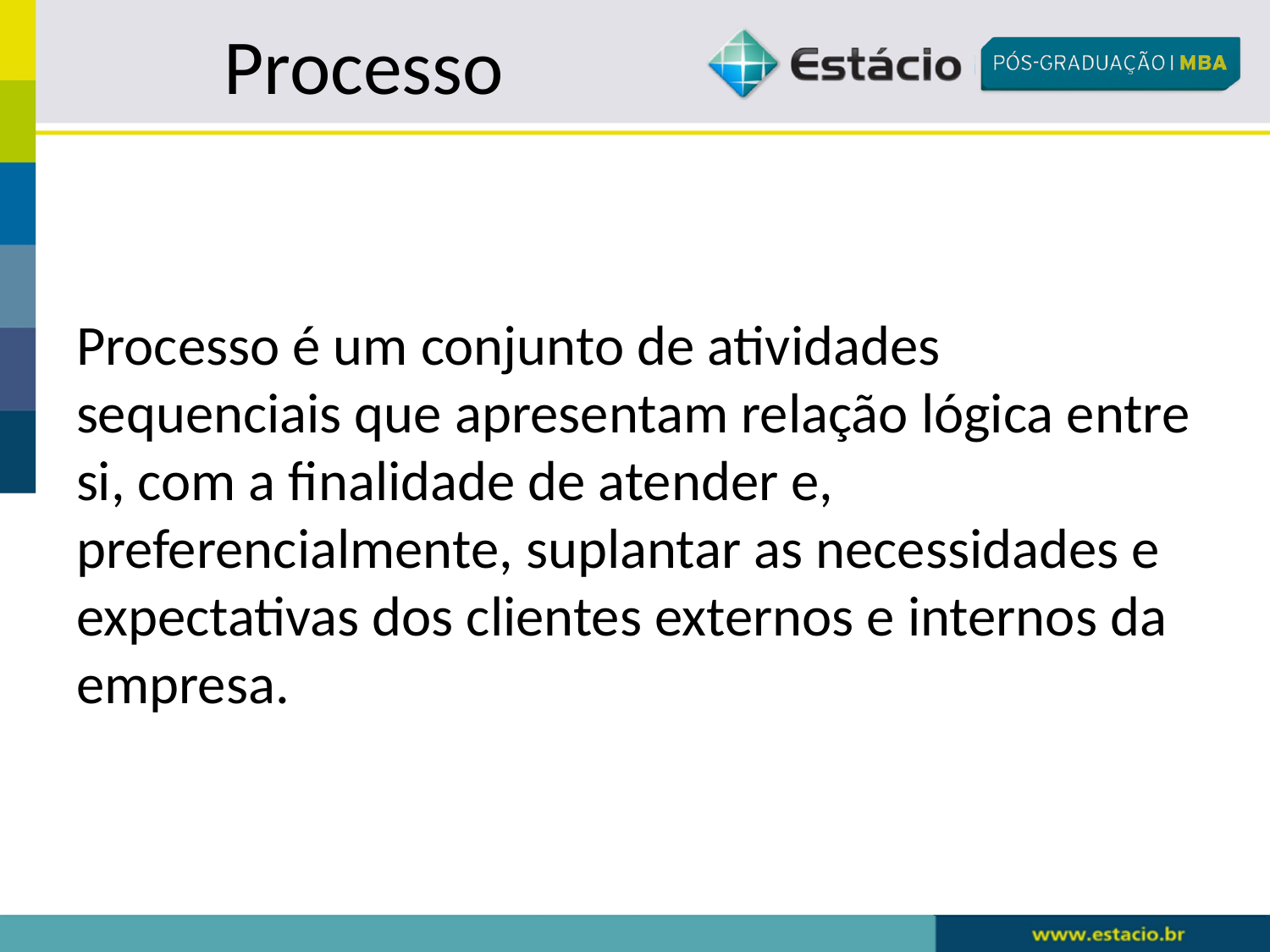

# Processo
Processo é um conjunto de atividades sequenciais que apresentam relação lógica entre si, com a finalidade de atender e, preferencialmente, suplantar as necessidades e expectativas dos clientes externos e internos da empresa.